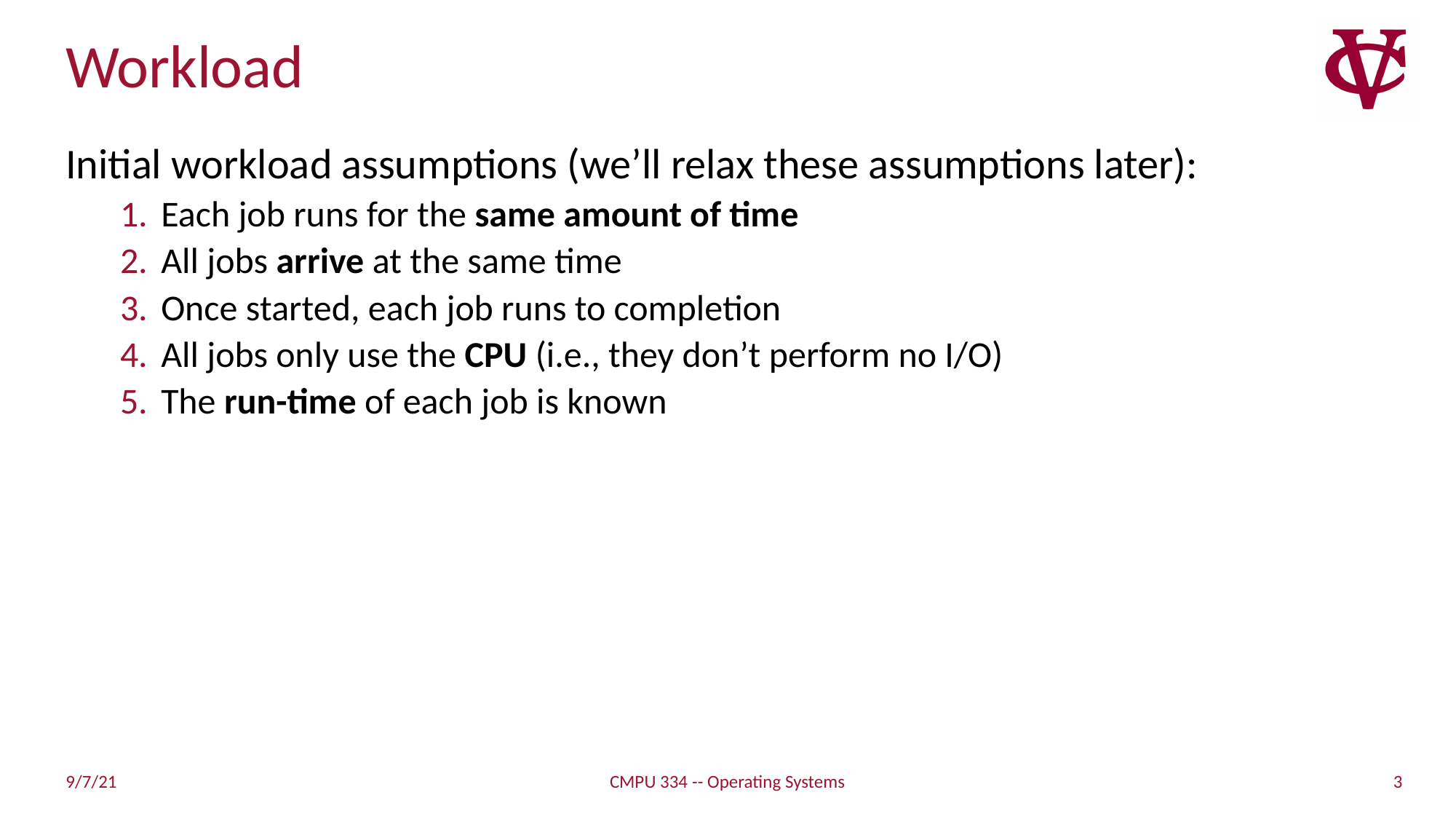

# Workload
Initial workload assumptions (we’ll relax these assumptions later):
Each job runs for the same amount of time
All jobs arrive at the same time
Once started, each job runs to completion
All jobs only use the CPU (i.e., they don’t perform no I/O)
The run-time of each job is known
3
9/7/21
CMPU 334 -- Operating Systems